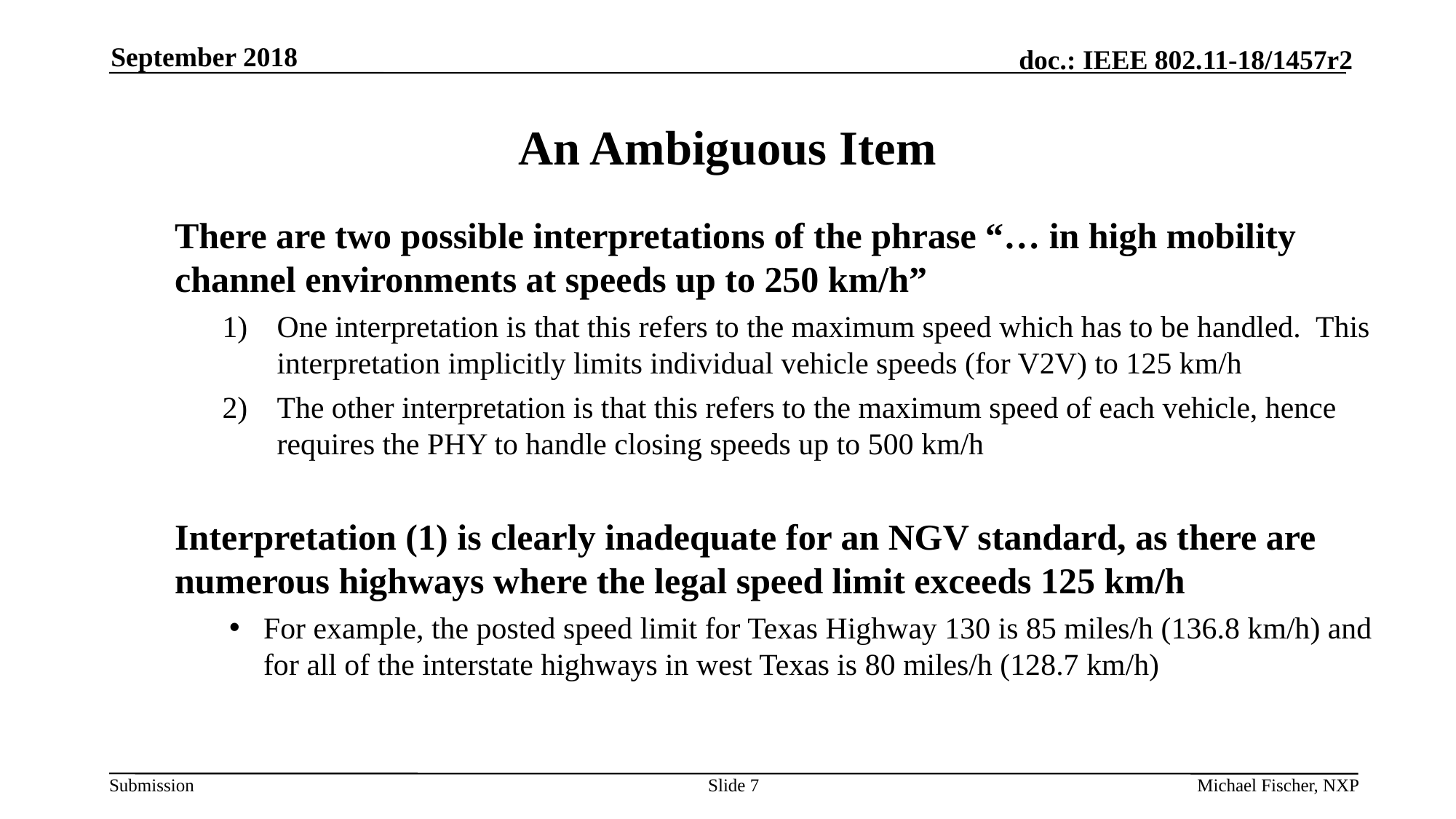

September 2018
# An Ambiguous Item
There are two possible interpretations of the phrase “… in high mobility channel environments at speeds up to 250 km/h”
One interpretation is that this refers to the maximum speed which has to be handled.  This interpretation implicitly limits individual vehicle speeds (for V2V) to 125 km/h
The other interpretation is that this refers to the maximum speed of each vehicle, hence requires the PHY to handle closing speeds up to 500 km/h

Interpretation (1) is clearly inadequate for an NGV standard, as there are numerous highways where the legal speed limit exceeds 125 km/h
For example, the posted speed limit for Texas Highway 130 is 85 miles/h (136.8 km/h) and for all of the interstate highways in west Texas is 80 miles/h (128.7 km/h)
Slide 7
Michael Fischer, NXP